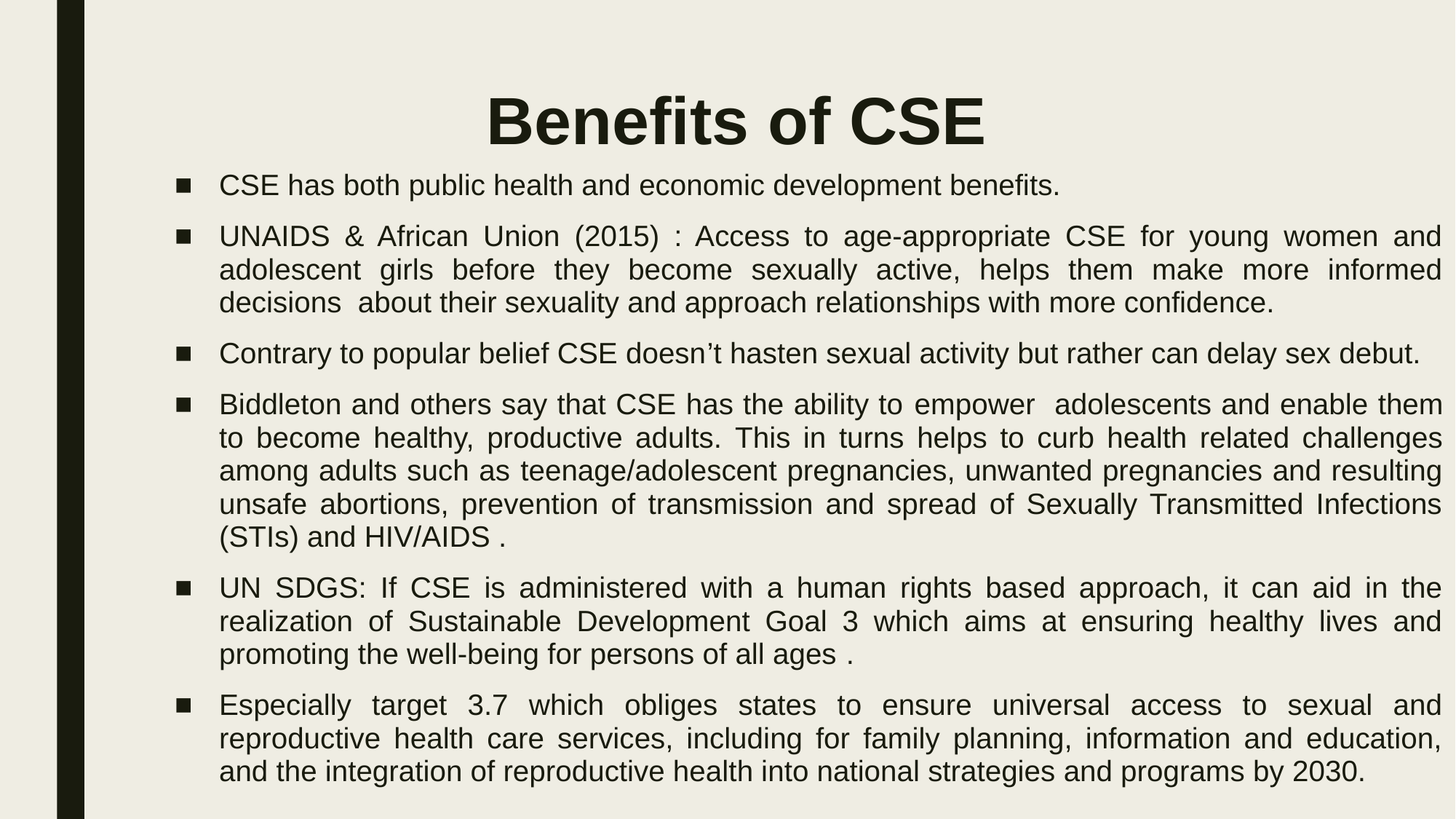

# Benefits of CSE
CSE has both public health and economic development benefits.
UNAIDS & African Union (2015) : Access to age-appropriate CSE for young women and adolescent girls before they become sexually active, helps them make more informed decisions  about their sexuality and approach relationships with more confidence.
Contrary to popular belief CSE doesn’t hasten sexual activity but rather can delay sex debut.
Biddleton and others say that CSE has the ability to empower  adolescents and enable them to become healthy, productive adults. This in turns helps to curb health related challenges among adults such as teenage/adolescent pregnancies, unwanted pregnancies and resulting unsafe abortions, prevention of transmission and spread of Sexually Transmitted Infections (STIs) and HIV/AIDS .
UN SDGS: If CSE is administered with a human rights based approach, it can aid in the realization of Sustainable Development Goal 3 which aims at ensuring healthy lives and promoting the well-being for persons of all ages .
Especially target 3.7 which obliges states to ensure universal access to sexual and reproductive health care services, including for family planning, information and education, and the integration of reproductive health into national strategies and programs by 2030.